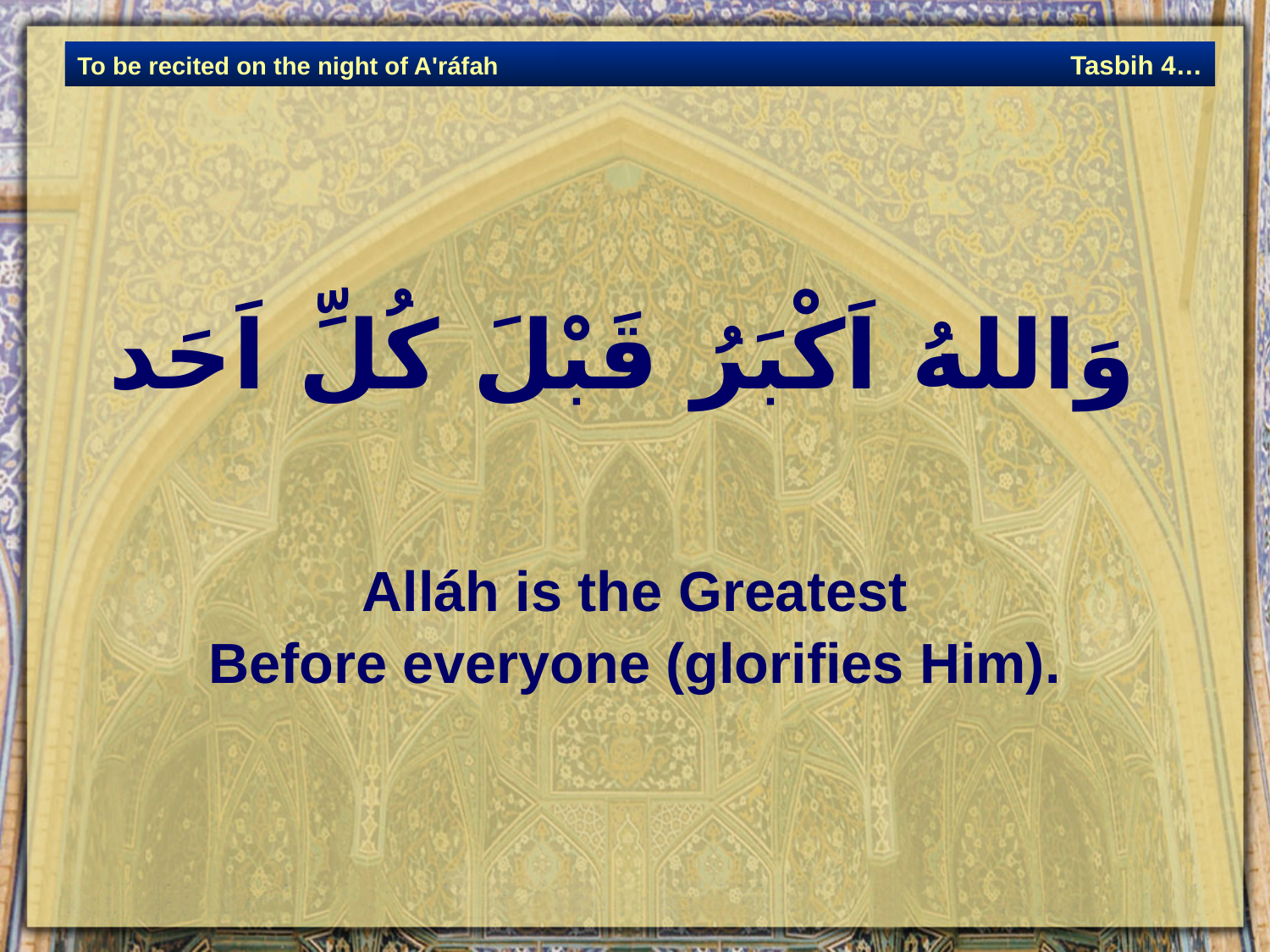

وَاللهُ اَكْبَرُ قَبْلَ كُلِّ اَحَد
Alláh is the Greatest
Before everyone (glorifies Him).
Tasbih 4…
To be recited on the night of A'ráfah